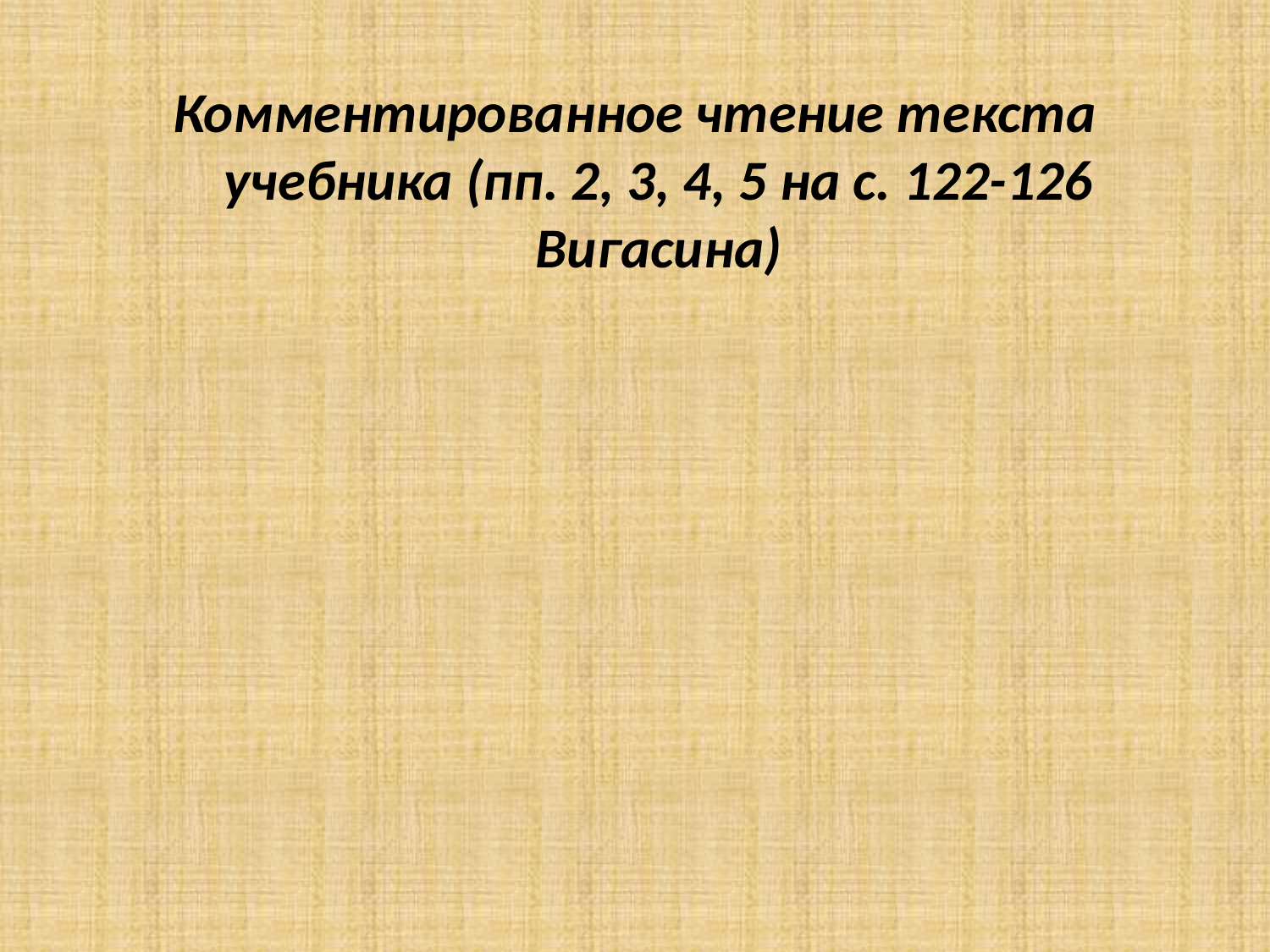

Комментированное чтение текста учебника (пп. 2, 3, 4, 5 на с. 122-126 Вигасина)